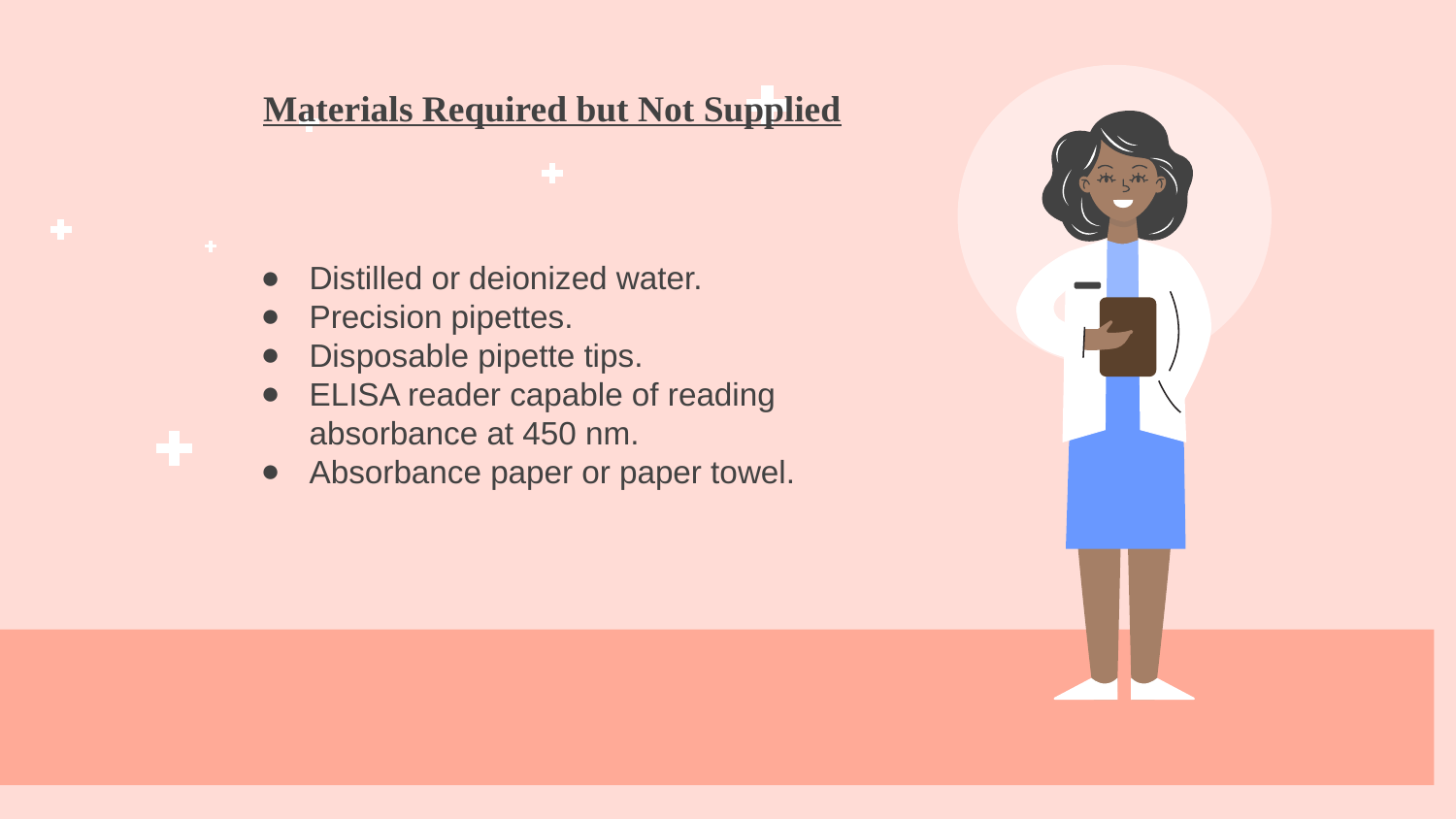

# Materials Required but Not Supplied

Distilled or deionized water.
Precision pipettes.
Disposable pipette tips.
ELISA reader capable of reading absorbance at 450 nm.
Absorbance paper or paper towel.